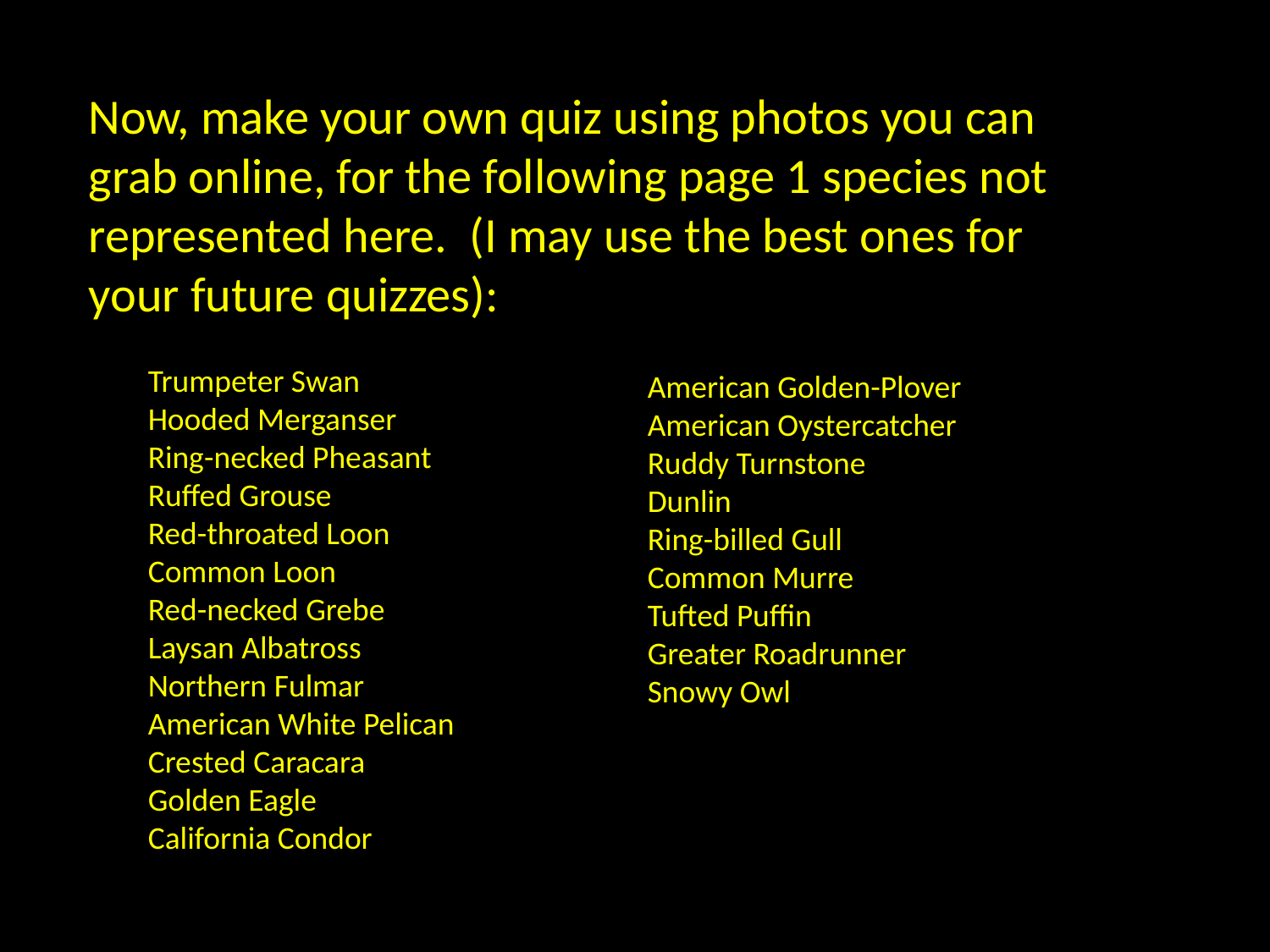

Now, make your own quiz using photos you can grab online, for the following page 1 species not represented here.  (I may use the best ones for your future quizzes):
Trumpeter Swan
Hooded Merganser
Ring-necked Pheasant
Ruffed Grouse
Red-throated Loon
Common Loon
Red-necked Grebe
Laysan Albatross
Northern Fulmar
American White Pelican
Crested Caracara
Golden Eagle
California Condor
American Golden-Plover
American Oystercatcher
Ruddy Turnstone
Dunlin
Ring-billed Gull
Common Murre
Tufted Puffin
Greater Roadrunner
Snowy Owl